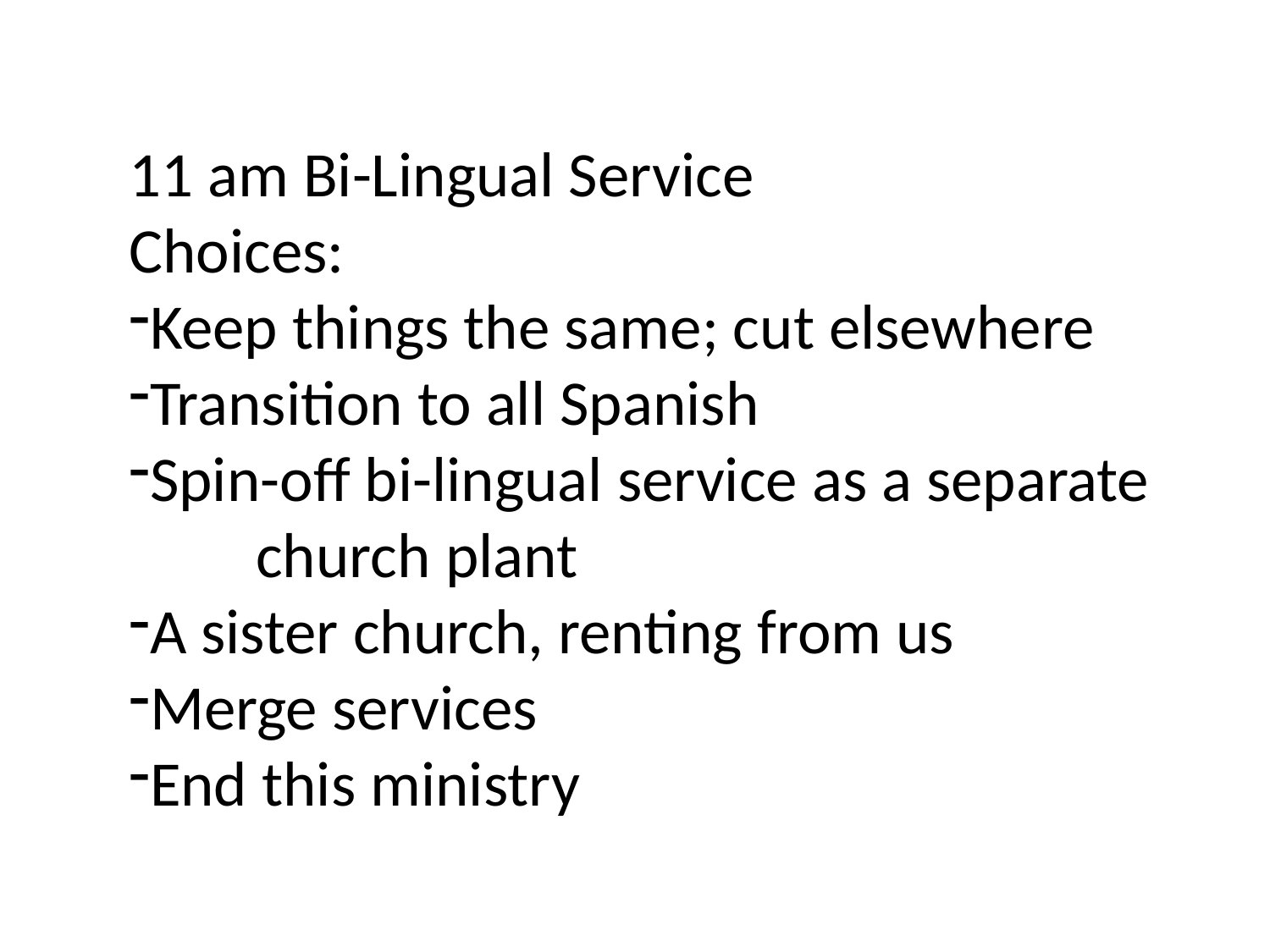

11 am Bi-Lingual Service
Choices:
Keep things the same; cut elsewhere
Transition to all Spanish
Spin-off bi-lingual service as a separate       	church plant
A sister church, renting from us
Merge services
End this ministry